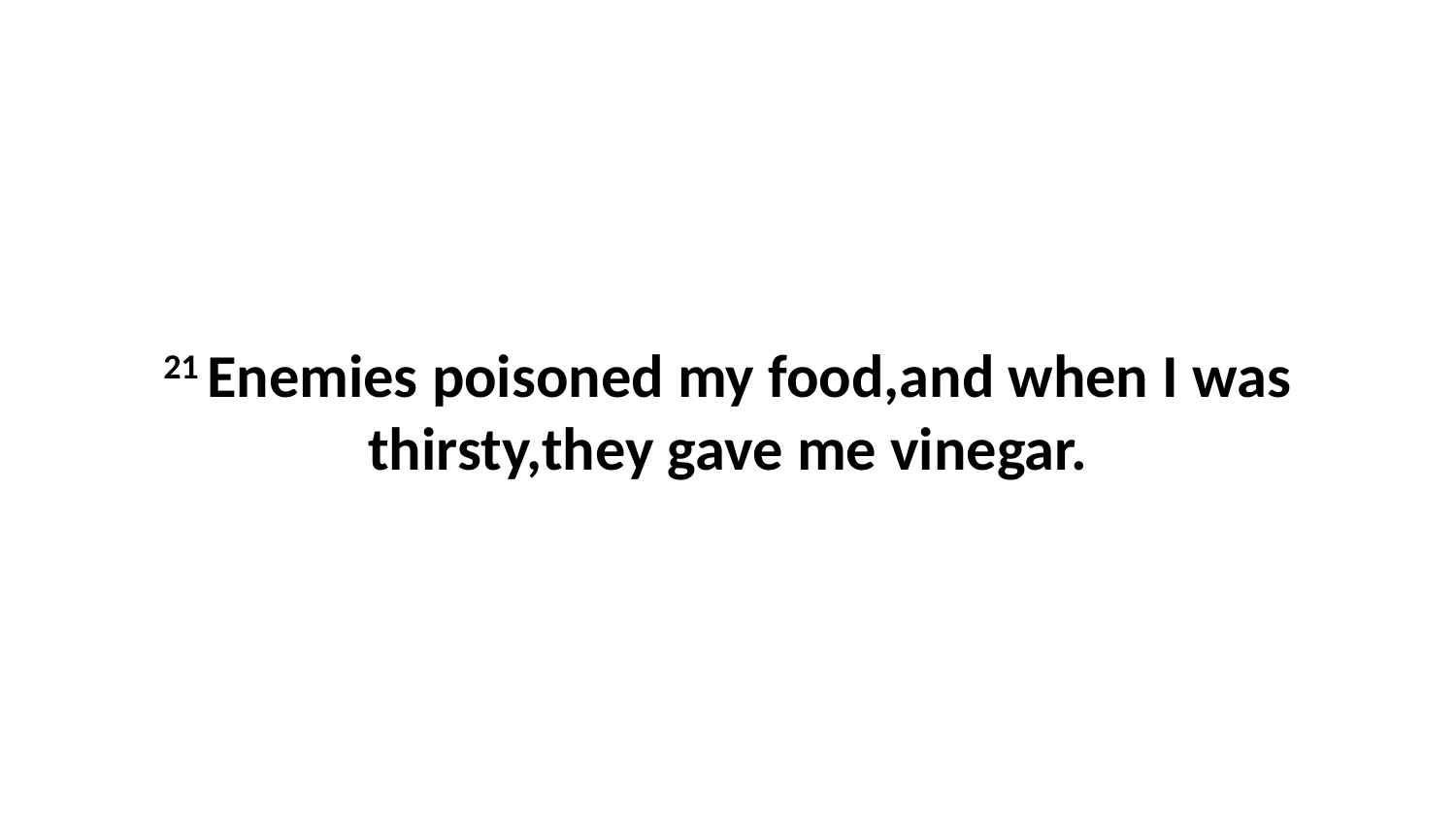

21 Enemies poisoned my food,and when I was thirsty,they gave me vinegar.